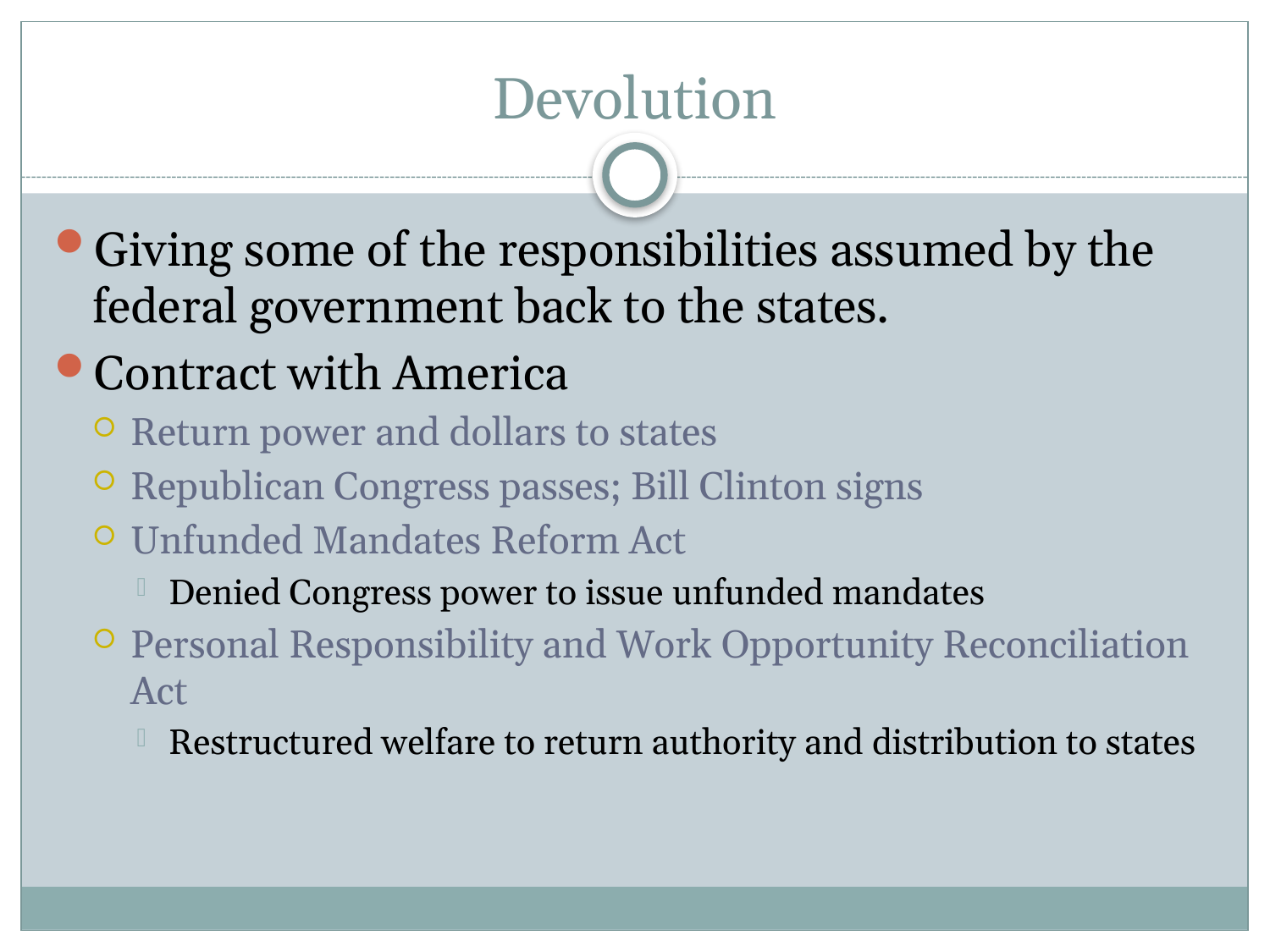

# Devolution
Giving some of the responsibilities assumed by the federal government back to the states.
Contract with America
Return power and dollars to states
Republican Congress passes; Bill Clinton signs
Unfunded Mandates Reform Act
Denied Congress power to issue unfunded mandates
Personal Responsibility and Work Opportunity Reconciliation Act
Restructured welfare to return authority and distribution to states